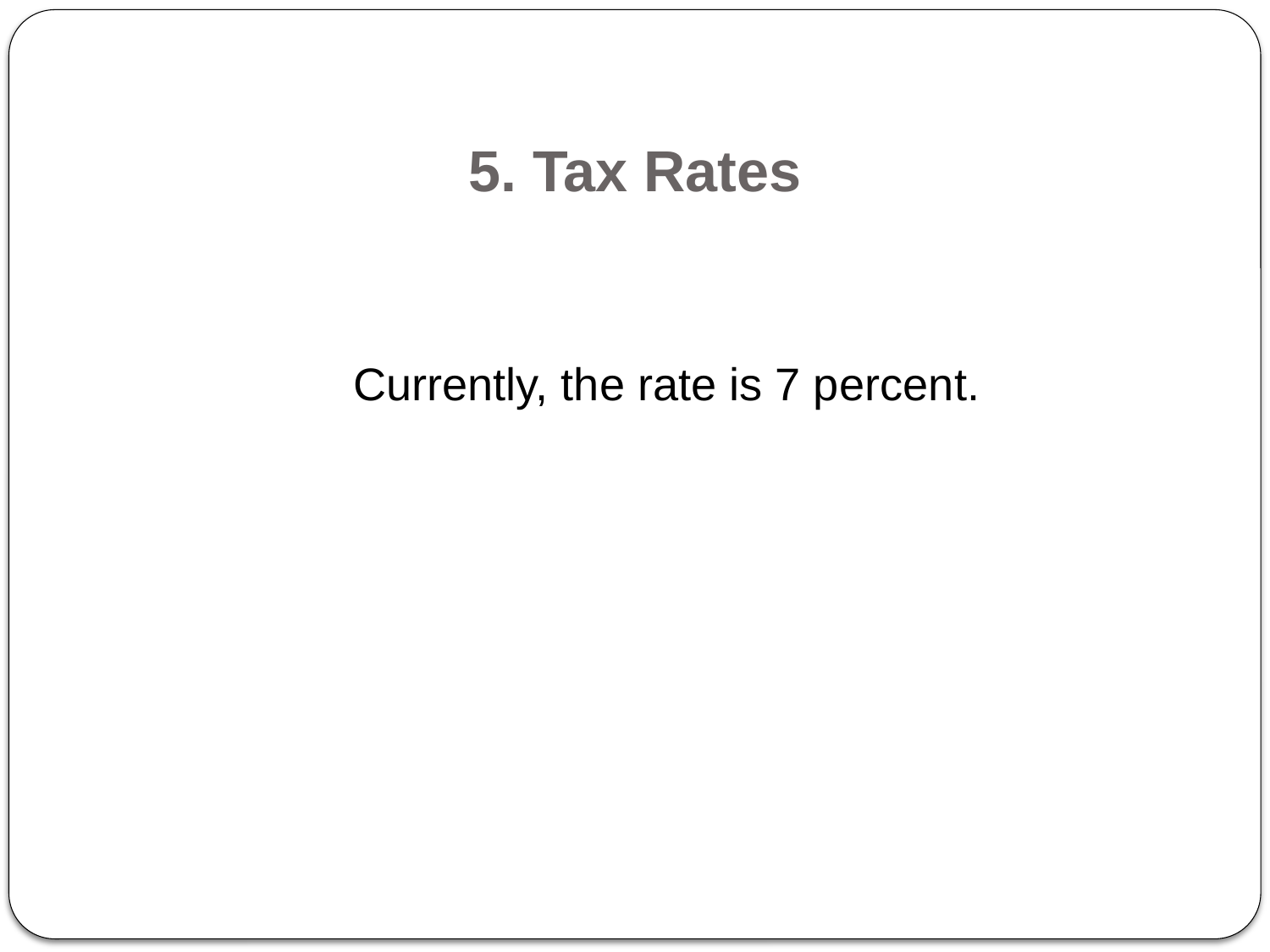

# 5. Tax Rates
Currently, the rate is 7 percent.